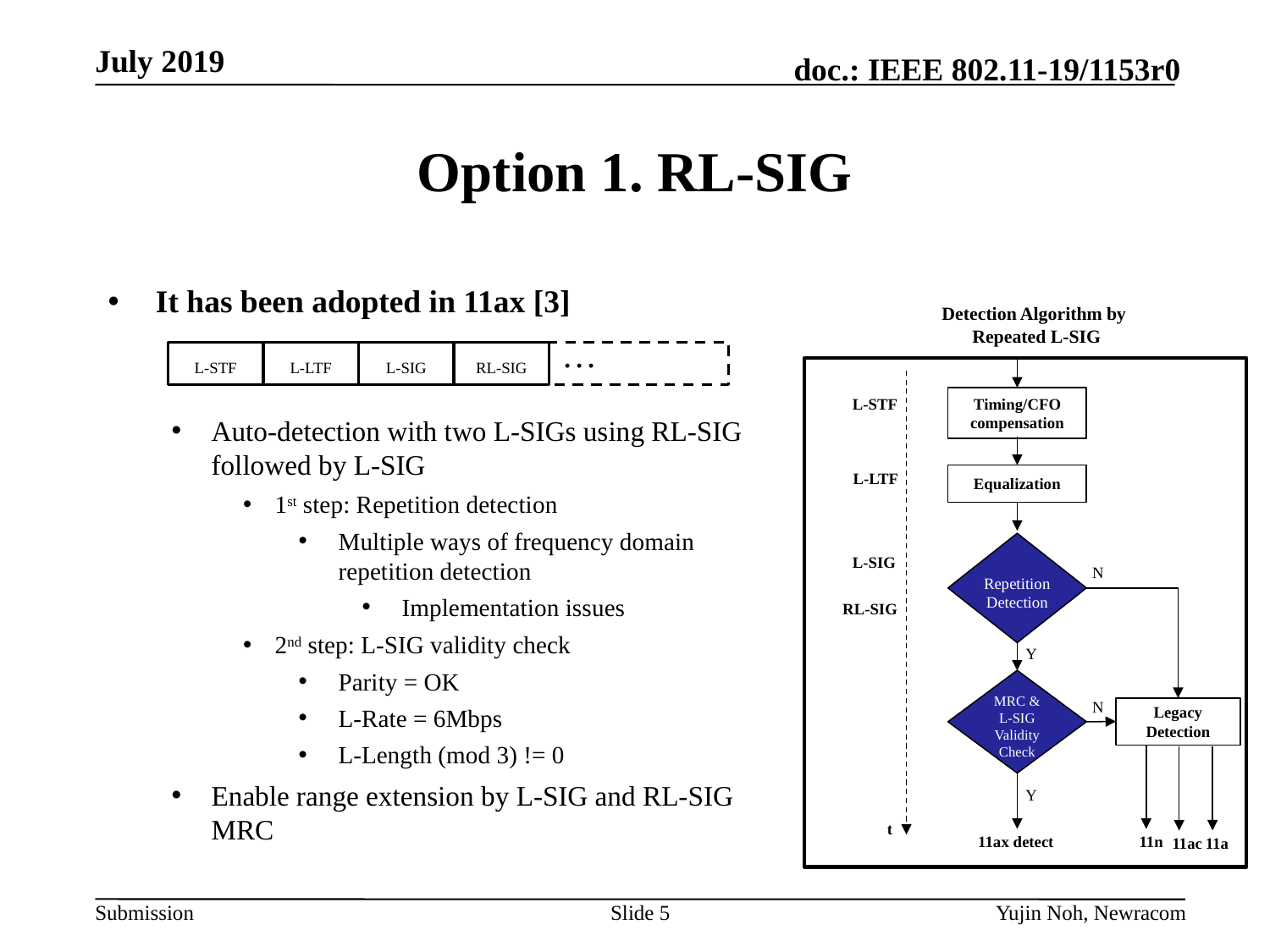

# Option 1. RL-SIG
It has been adopted in 11ax [3]

Auto-detection with two L-SIGs using RL-SIG followed by L-SIG
1st step: Repetition detection
Multiple ways of frequency domain repetition detection
Implementation issues
2nd step: L-SIG validity check
Parity = OK
L-Rate = 6Mbps
L-Length (mod 3) != 0
Enable range extension by L-SIG and RL-SIG MRC

Detection Algorithm by
Repeated L-SIG

L-STF
Timing/CFO compensation
L-LTF
Equalization
Repetition Detection
L-SIG
N
RL-SIG
Y
MRC &
L-SIG Validity Check
N
Legacy
Detection
Y
t
11ax detect
11n
11a
11ac
…
RL-SIG

L-STF
L-LTF
L-SIG
Slide 5
Yujin Noh, Newracom